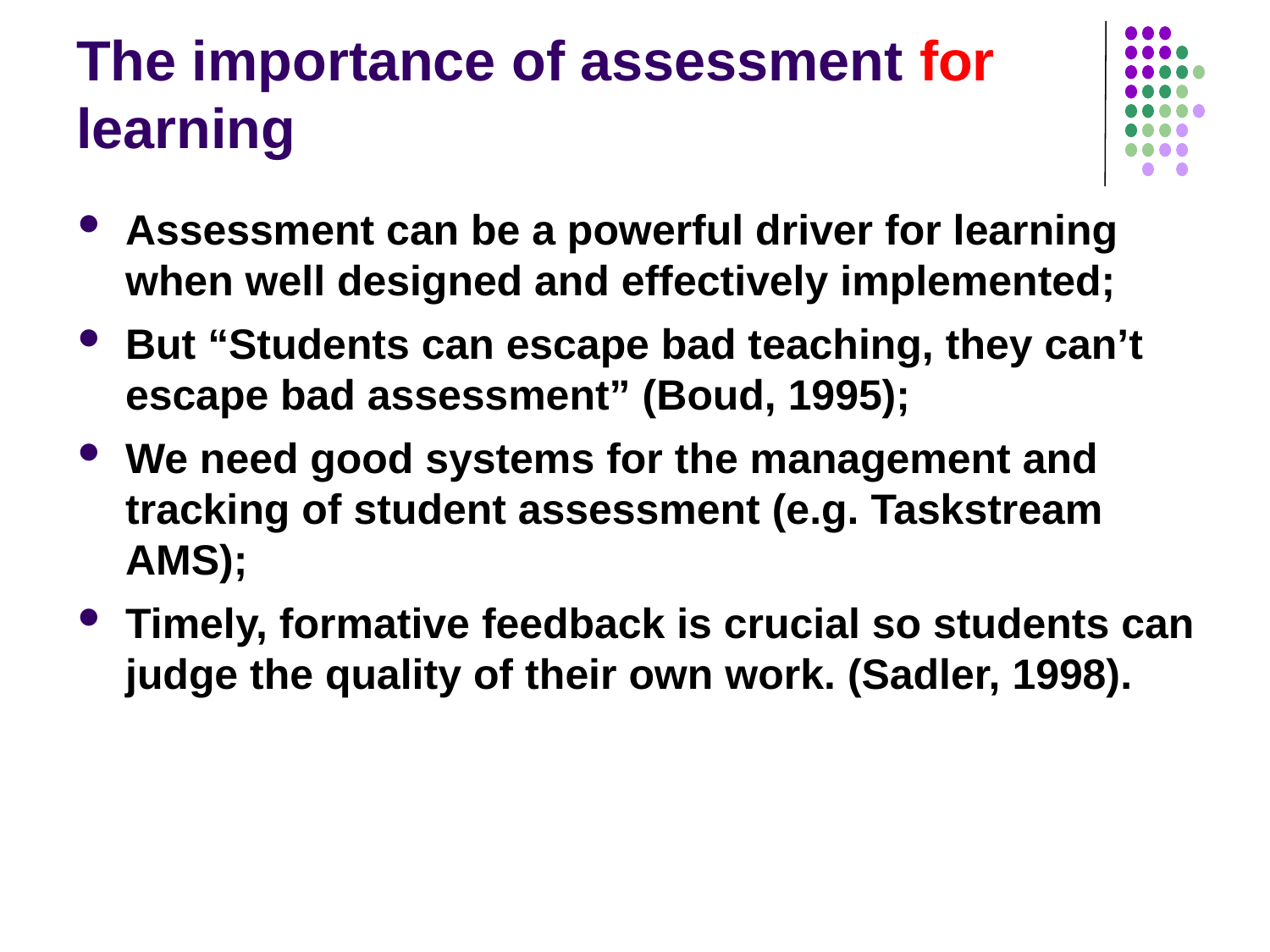

# The importance of assessment for learning
Assessment can be a powerful driver for learning when well designed and effectively implemented;
But “Students can escape bad teaching, they can’t escape bad assessment” (Boud, 1995);
We need good systems for the management and tracking of student assessment (e.g. Taskstream AMS);
Timely, formative feedback is crucial so students can judge the quality of their own work. (Sadler, 1998).